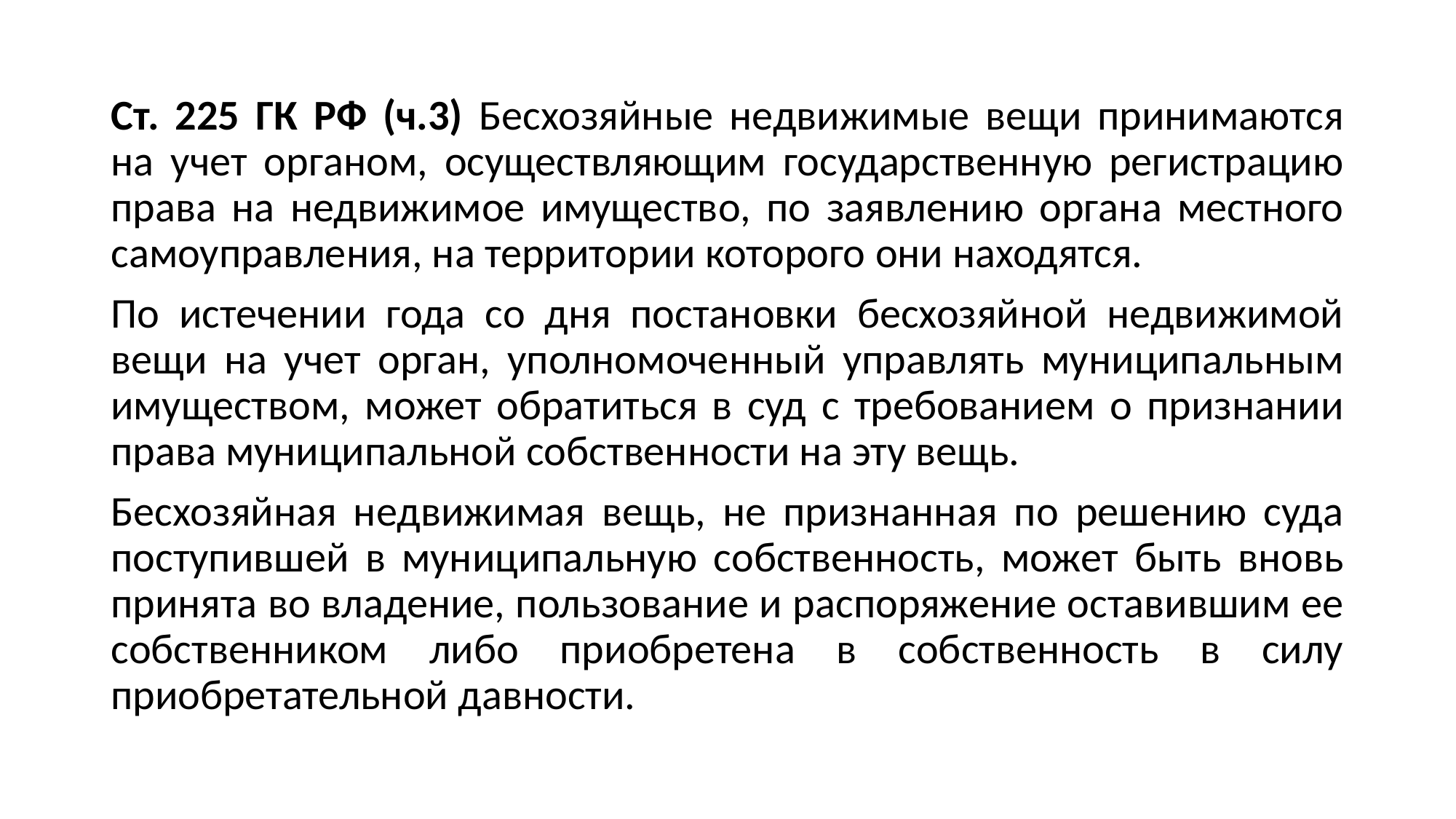

#
Ст. 225 ГК РФ (ч.3) Бесхозяйные недвижимые вещи принимаются на учет органом, осуществляющим государственную регистрацию права на недвижимое имущество, по заявлению органа местного самоуправления, на территории которого они находятся.
По истечении года со дня постановки бесхозяйной недвижимой вещи на учет орган, уполномоченный управлять муниципальным имуществом, может обратиться в суд с требованием о признании права муниципальной собственности на эту вещь.
Бесхозяйная недвижимая вещь, не признанная по решению суда поступившей в муниципальную собственность, может быть вновь принята во владение, пользование и распоряжение оставившим ее собственником либо приобретена в собственность в силу приобретательной давности.